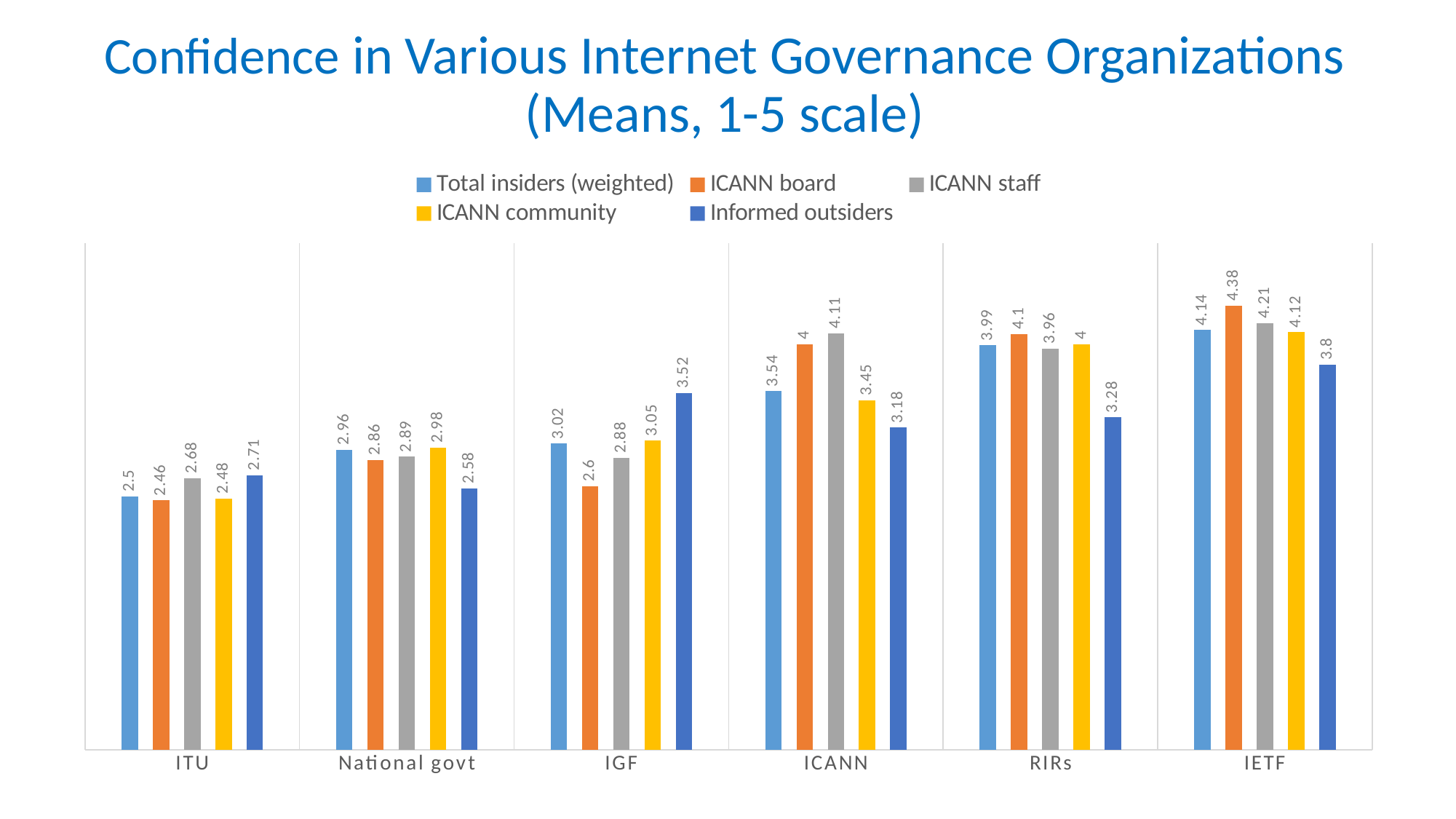

# Confidence in Various Internet Governance Organizations (Means, 1-5 scale)

### Chart

| Category | Total insiders (weighted) | ICANN board | ICANN staff | ICANN community | Informed outsiders |
|---|---|---|---|---|---|
| ITU | 2.5 | 2.46 | 2.68 | 2.48 | 2.71 |
| National govt | 2.96 | 2.86 | 2.89 | 2.98 | 2.58 |
| IGF | 3.02 | 2.6 | 2.88 | 3.05 | 3.52 |
| ICANN | 3.54 | 4.0 | 4.11 | 3.45 | 3.18 |
| RIRs | 3.99 | 4.1 | 3.96 | 4.0 | 3.28 |
| IETF | 4.14 | 4.38 | 4.21 | 4.12 | 3.8 |